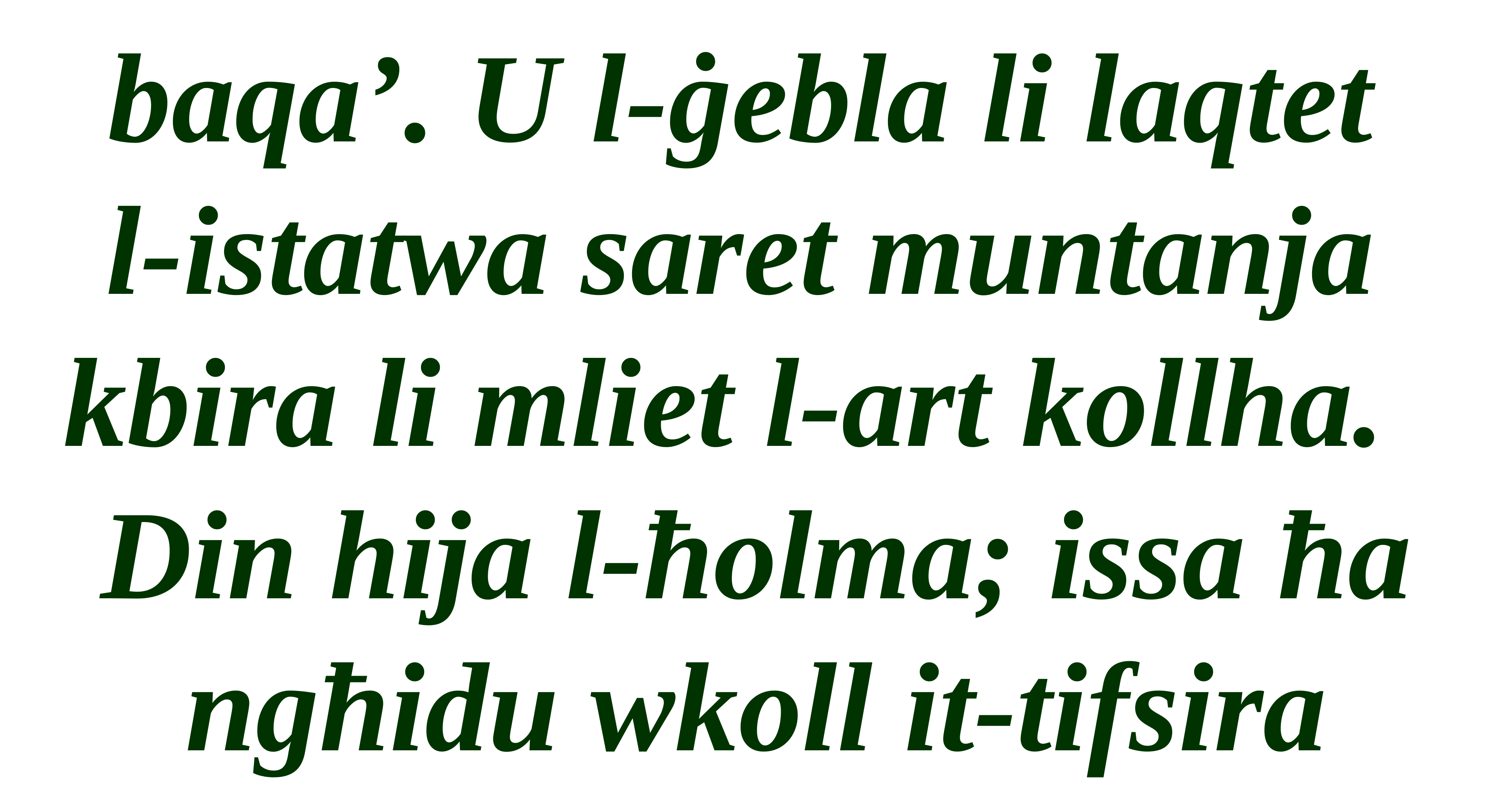

baqa’. U l-ġebla li laqtet
l-istatwa saret muntanja
kbira li mliet l-art kollha.
Din hija l-ħolma; issa ħa
ngħidu wkoll it-tifsira